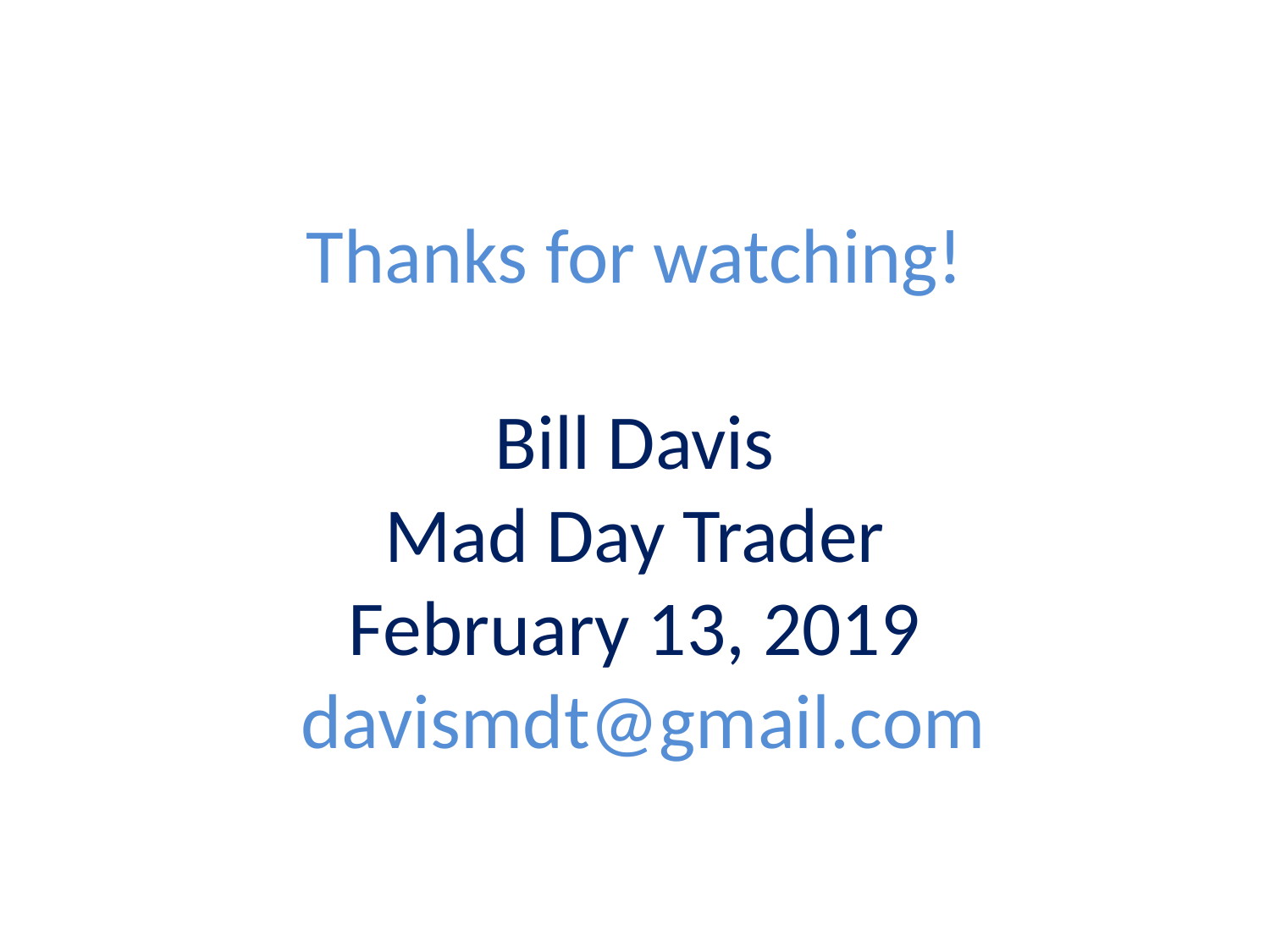

# Thanks for watching! Bill Davis Mad Day Trader February 13, 2019 davismdt@gmail.com